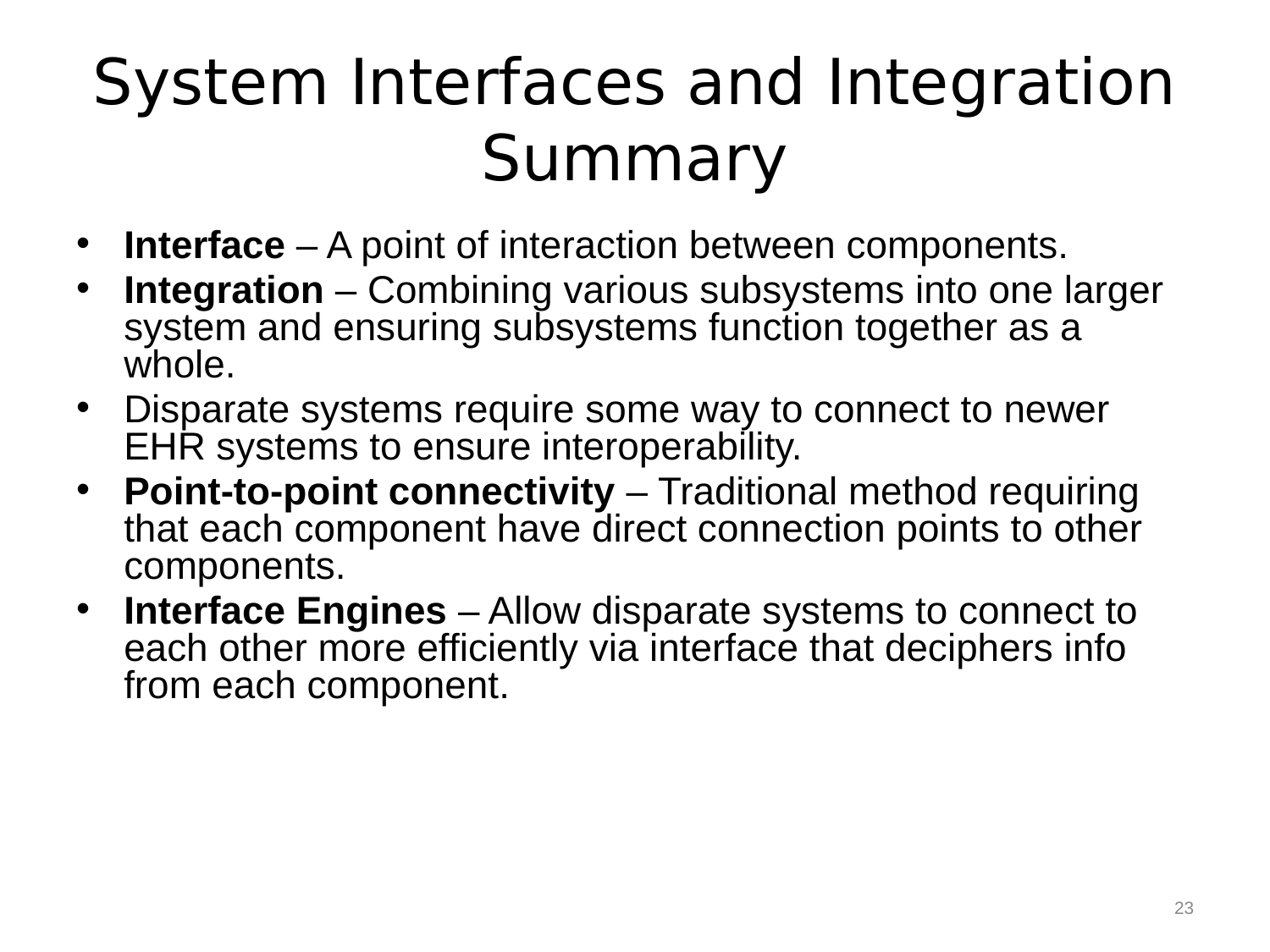

# System Interfaces and Integration Summary
Interface – A point of interaction between components.
Integration – Combining various subsystems into one larger system and ensuring subsystems function together as a whole.
Disparate systems require some way to connect to newer EHR systems to ensure interoperability.
Point-to-point connectivity – Traditional method requiring that each component have direct connection points to other components.
Interface Engines – Allow disparate systems to connect to each other more efficiently via interface that deciphers info from each component.
23